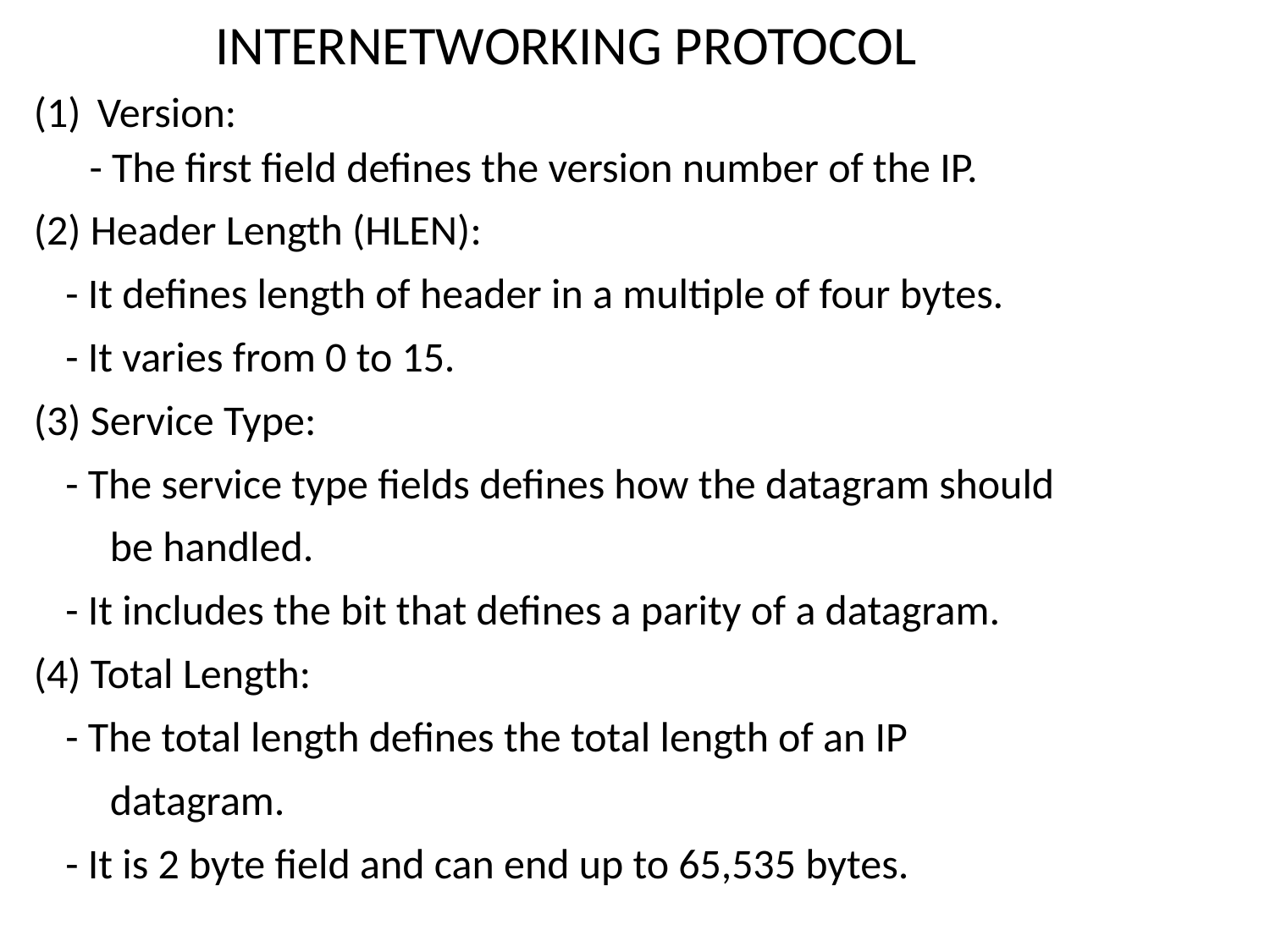

# INTERNETWORKING PROTOCOL
Version:
- The first field defines the version number of the IP.
(2) Header Length (HLEN):
	- It defines length of header in a multiple of four bytes.
	- It varies from 0 to 15.
(3) Service Type:
	- The service type fields defines how the datagram should
        be handled.
	- It includes the bit that defines a parity of a datagram.
(4) Total Length:
	- The total length defines the total length of an IP
        datagram.
	- It is 2 byte field and can end up to 65,535 bytes.